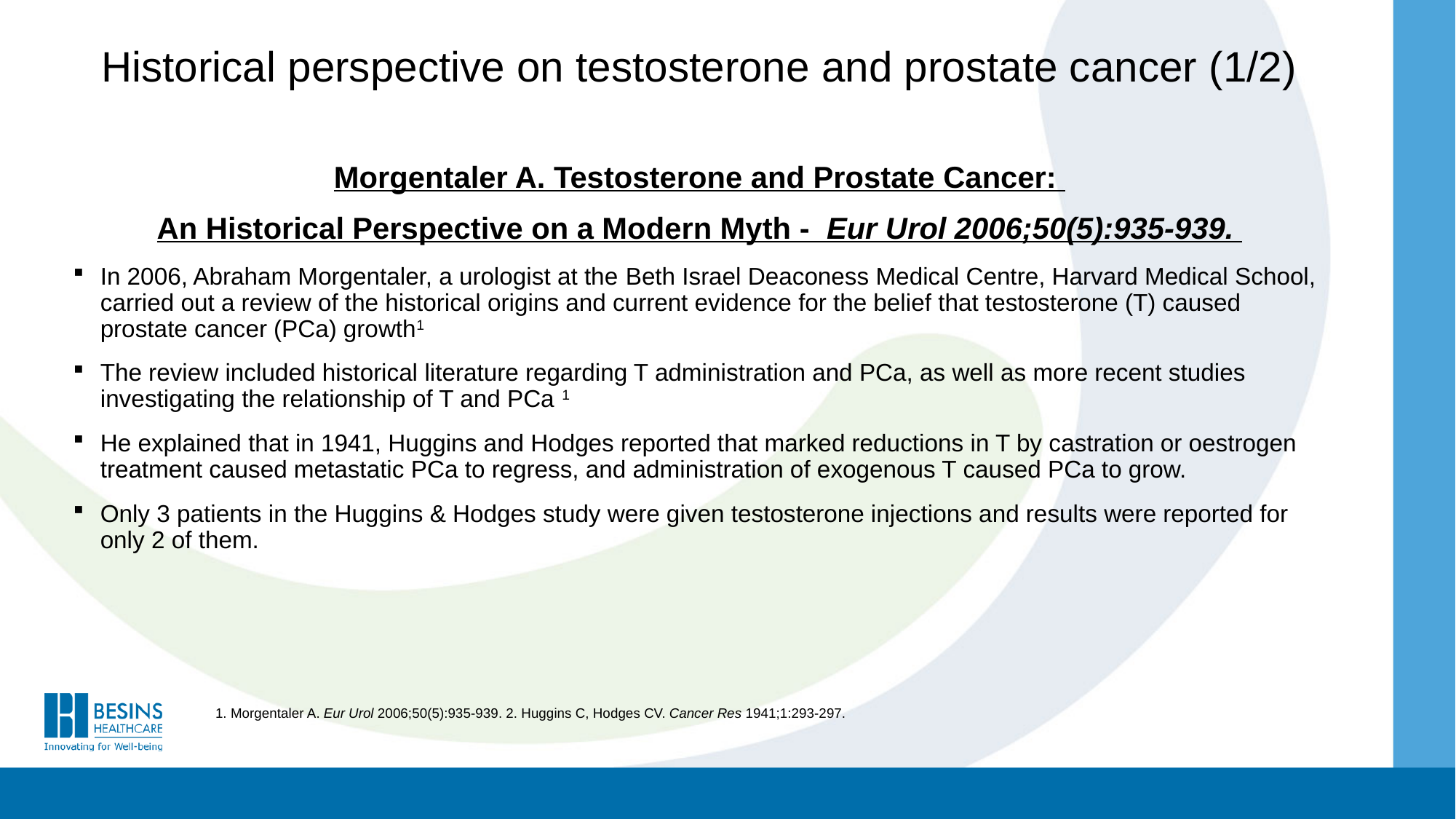

# Historical perspective on testosterone and prostate cancer (1/2)
Morgentaler A. Testosterone and Prostate Cancer:
An Historical Perspective on a Modern Myth -  Eur Urol 2006;50(5):935-939.
In 2006, Abraham Morgentaler, a urologist at the Beth Israel Deaconess Medical Centre, Harvard Medical School, carried out a review of the historical origins and current evidence for the belief that testosterone (T) caused prostate cancer (PCa) growth1
The review included historical literature regarding T administration and PCa, as well as more recent studies investigating the relationship of T and PCa 1
He explained that in 1941, Huggins and Hodges reported that marked reductions in T by castration or oestrogen treatment caused metastatic PCa to regress, and administration of exogenous T caused PCa to grow.
Only 3 patients in the Huggins & Hodges study were given testosterone injections and results were reported for only 2 of them.

1. Morgentaler A. Eur Urol 2006;50(5):935-939. 2. Huggins C, Hodges CV. Cancer Res 1941;1:293-297.